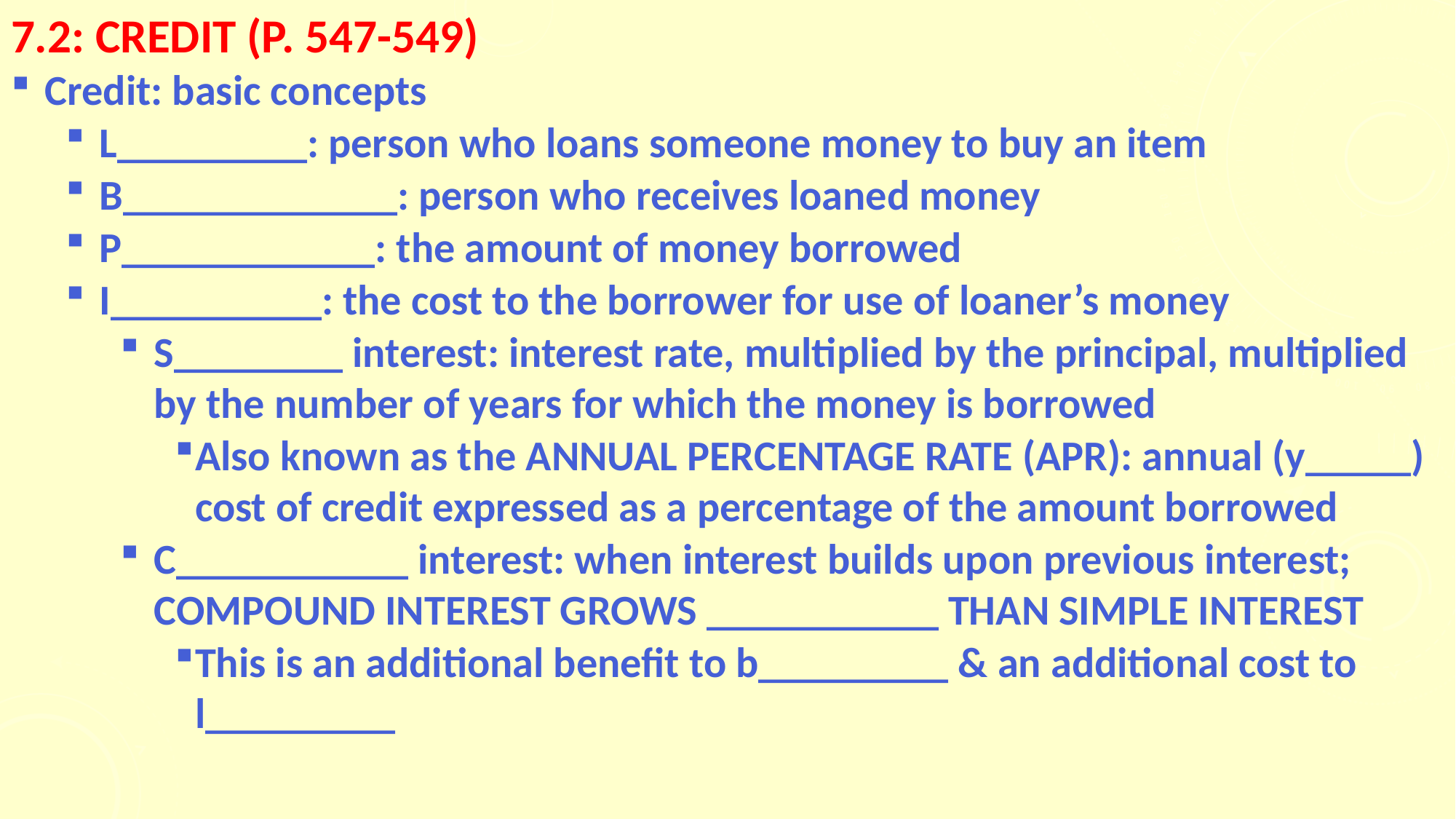

# 7.2: CREDIT (p. 547-549)
Credit: basic concepts
L_________: person who loans someone money to buy an item
B_____________: person who receives loaned money
P____________: the amount of money borrowed
I__________: the cost to the borrower for use of loaner’s money
S________ interest: interest rate, multiplied by the principal, multiplied by the number of years for which the money is borrowed
Also known as the ANNUAL PERCENTAGE RATE (APR): annual (y_____) cost of credit expressed as a percentage of the amount borrowed
C___________ interest: when interest builds upon previous interest; COMPOUND INTEREST GROWS ___________ THAN SIMPLE INTEREST
This is an additional benefit to b_________ & an additional cost to l_________